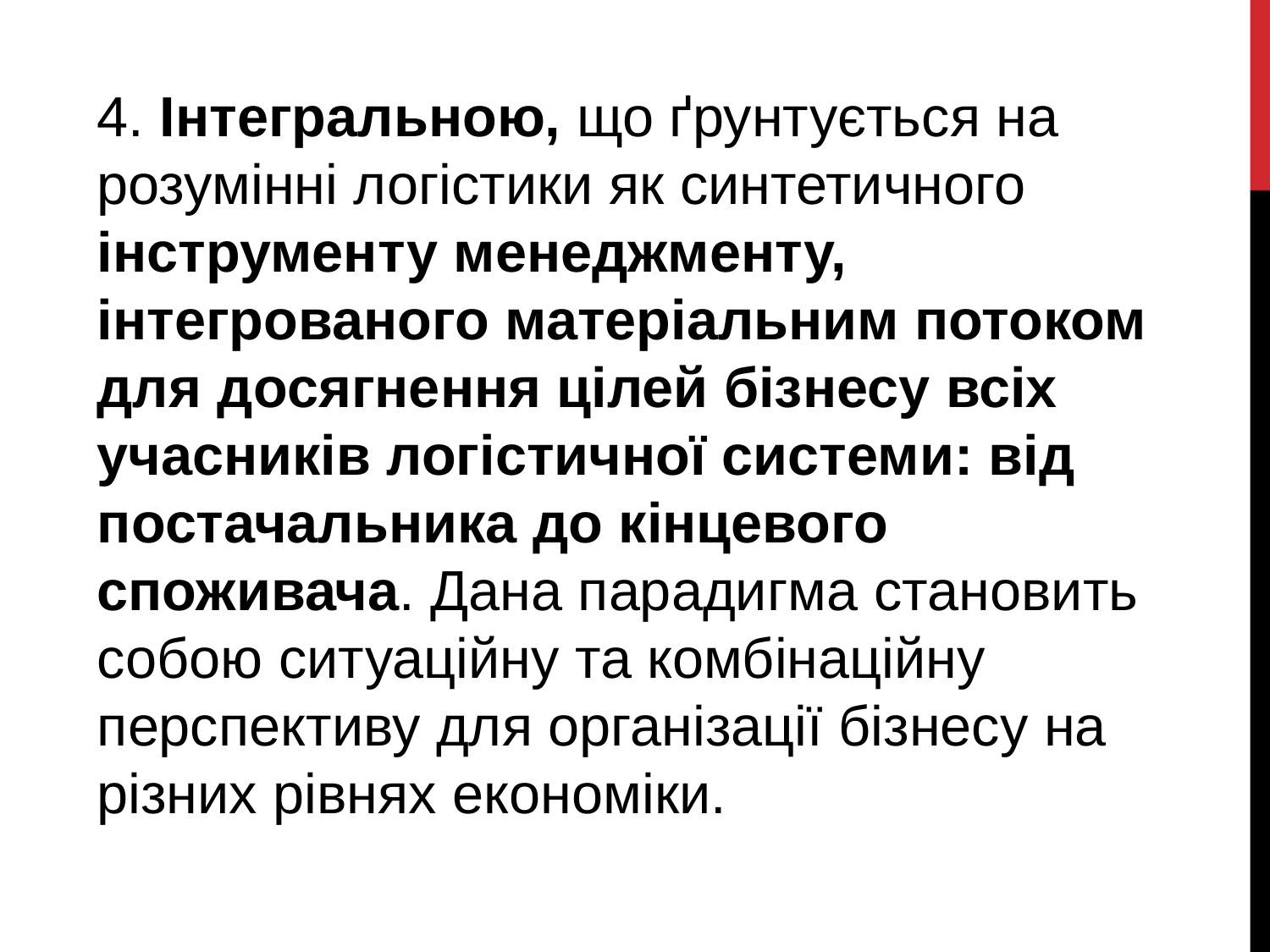

4. Інтегральною, що ґрунтується на розумінні логістики як синтетичного інструменту менеджменту, інтегрованого матеріальним потоком для досягнення цілей бізнесу всіх учасників логістичної системи: від постачальника до кінцевого споживача. Дана парадигма становить собою ситуаційну та комбінаційну перспективу для організації бізнесу на різних рівнях економіки.